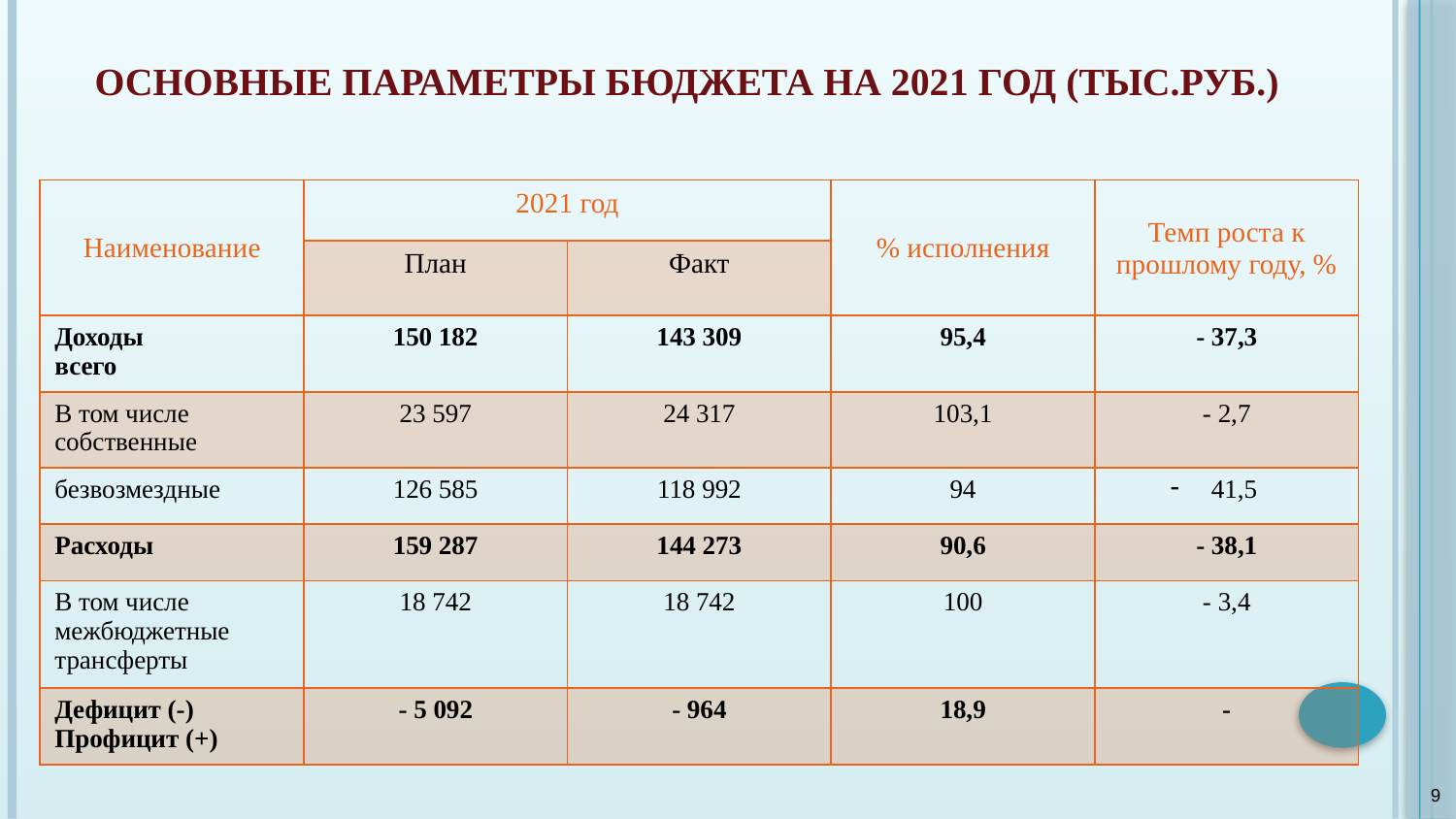

# Основные параметры бюджета на 2021 год (тыс.руб.)
| Наименование | 2021 год |  | % исполнения | Темп роста к прошлому году, % |
| --- | --- | --- | --- | --- |
|  | План | Факт |  |  |
| Доходы всего | 150 182 | 143 309 | 95,4 | - 37,3 |
| В том числе собственные | 23 597 | 24 317 | 103,1 | - 2,7 |
| безвозмездные | 126 585 | 118 992 | 94 | 41,5 |
| Расходы | 159 287 | 144 273 | 90,6 | - 38,1 |
| В том числе межбюджетные трансферты | 18 742 | 18 742 | 100 | - 3,4 |
| Дефицит (-) Профицит (+) | - 5 092 | - 964 | 18,9 | - |
9